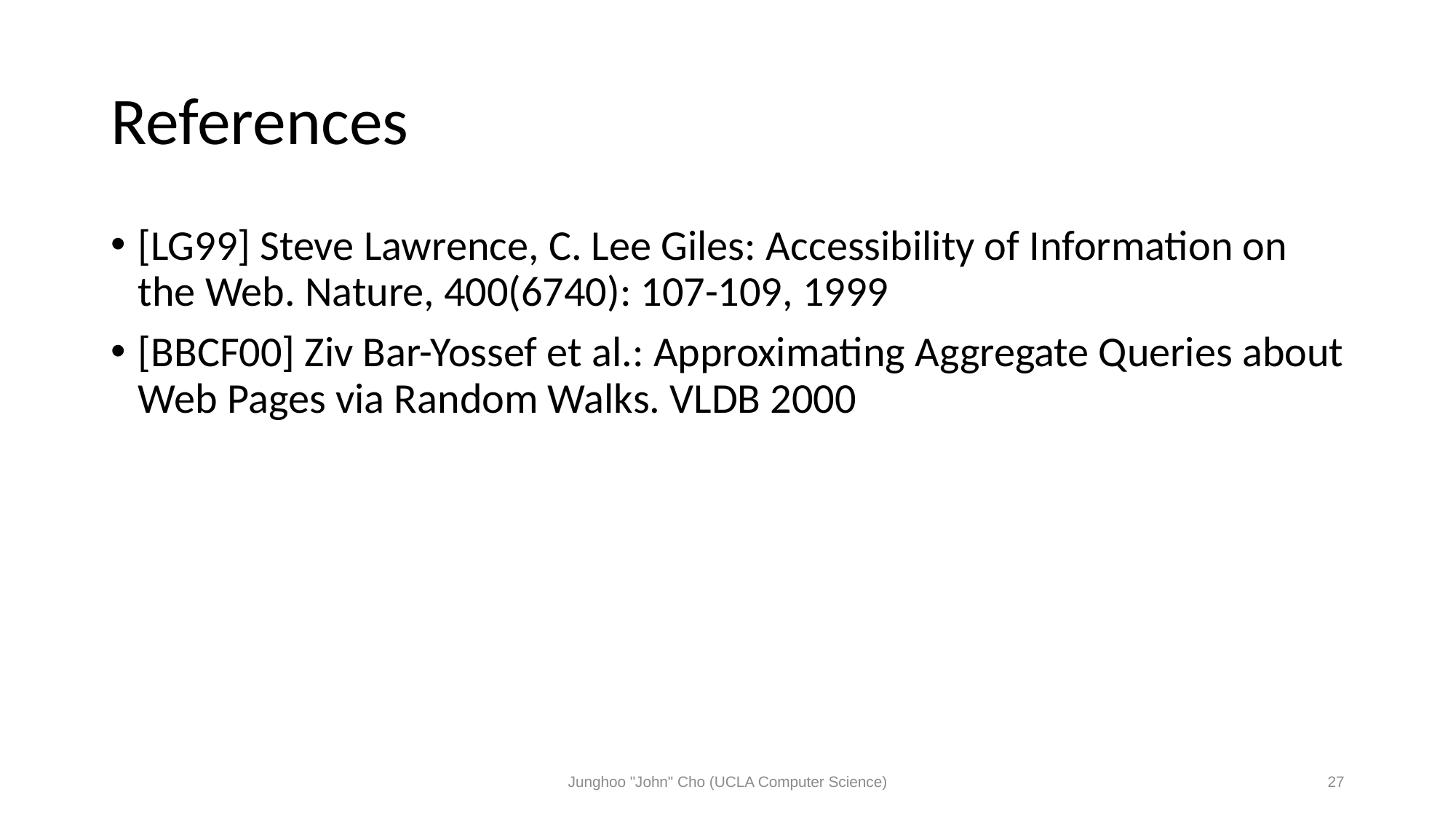

# References
[LG99] Steve Lawrence, C. Lee Giles: Accessibility of Information on the Web. Nature, 400(6740): 107-109, 1999
[BBCF00] Ziv Bar-Yossef et al.: Approximating Aggregate Queries about Web Pages via Random Walks. VLDB 2000
Junghoo "John" Cho (UCLA Computer Science)
27